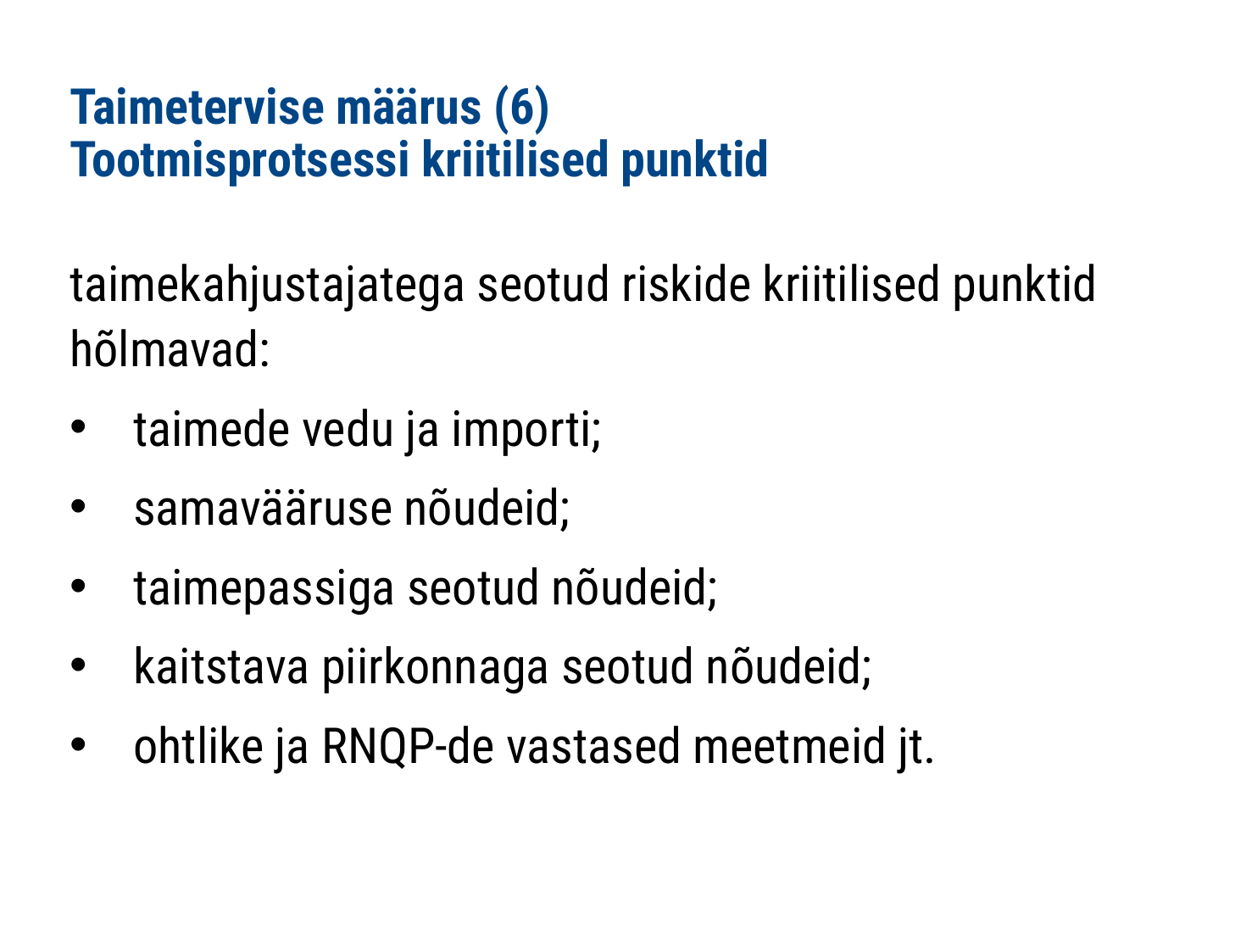

# Taimetervise määrus (6) Tootmisprotsessi kriitilised punktid
taimekahjustajatega seotud riskide kriitilised punktid hõlmavad:
taimede vedu ja importi;
samavääruse nõudeid;
taimepassiga seotud nõudeid;
kaitstava piirkonnaga seotud nõudeid;
ohtlike ja RNQP-de vastased meetmeid jt.